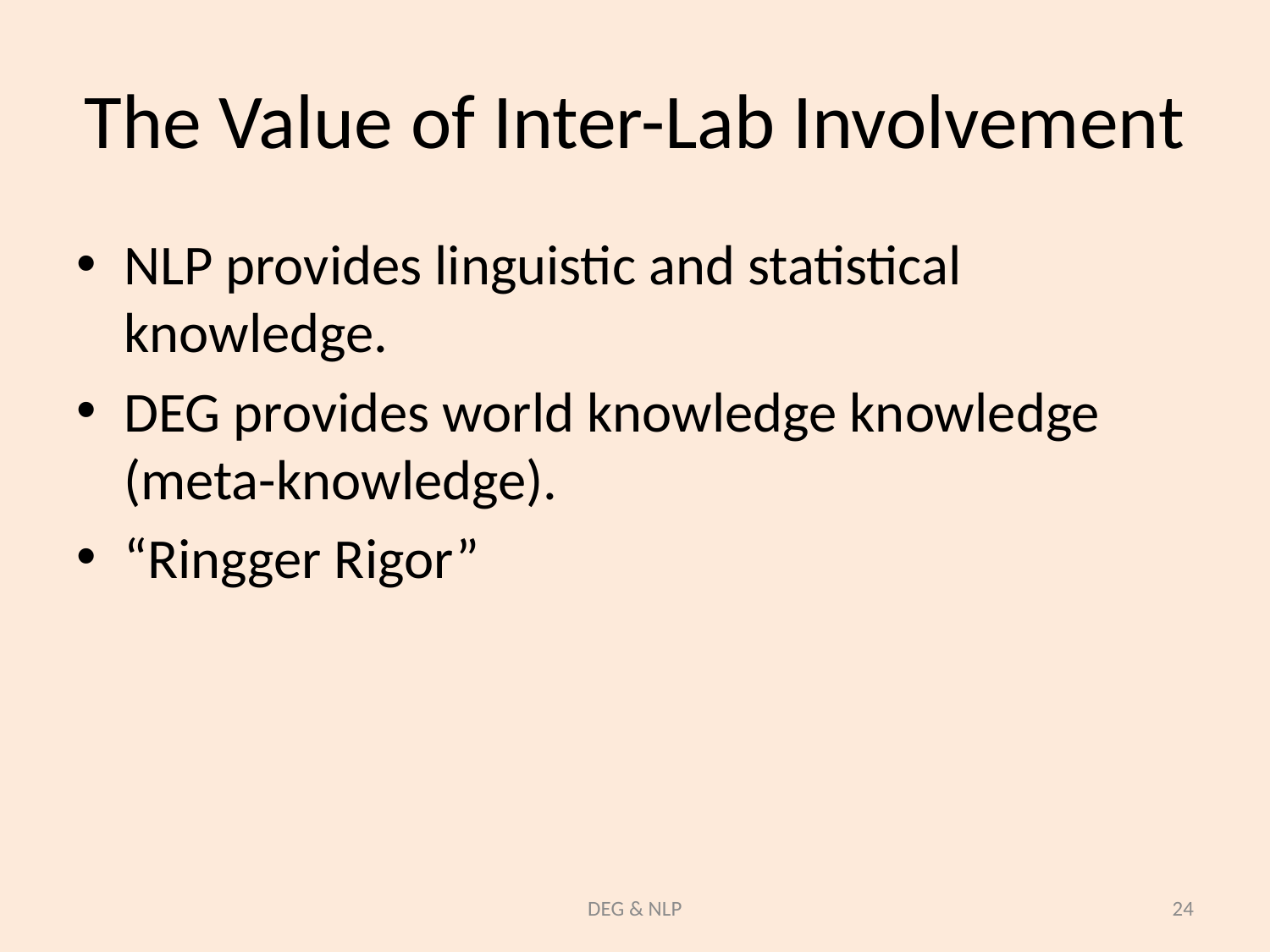

# The Value of Inter-Lab Involvement
NLP provides linguistic and statistical knowledge.
DEG provides world knowledge knowledge (meta-knowledge).
“Ringger Rigor”

DEG & NLP
24